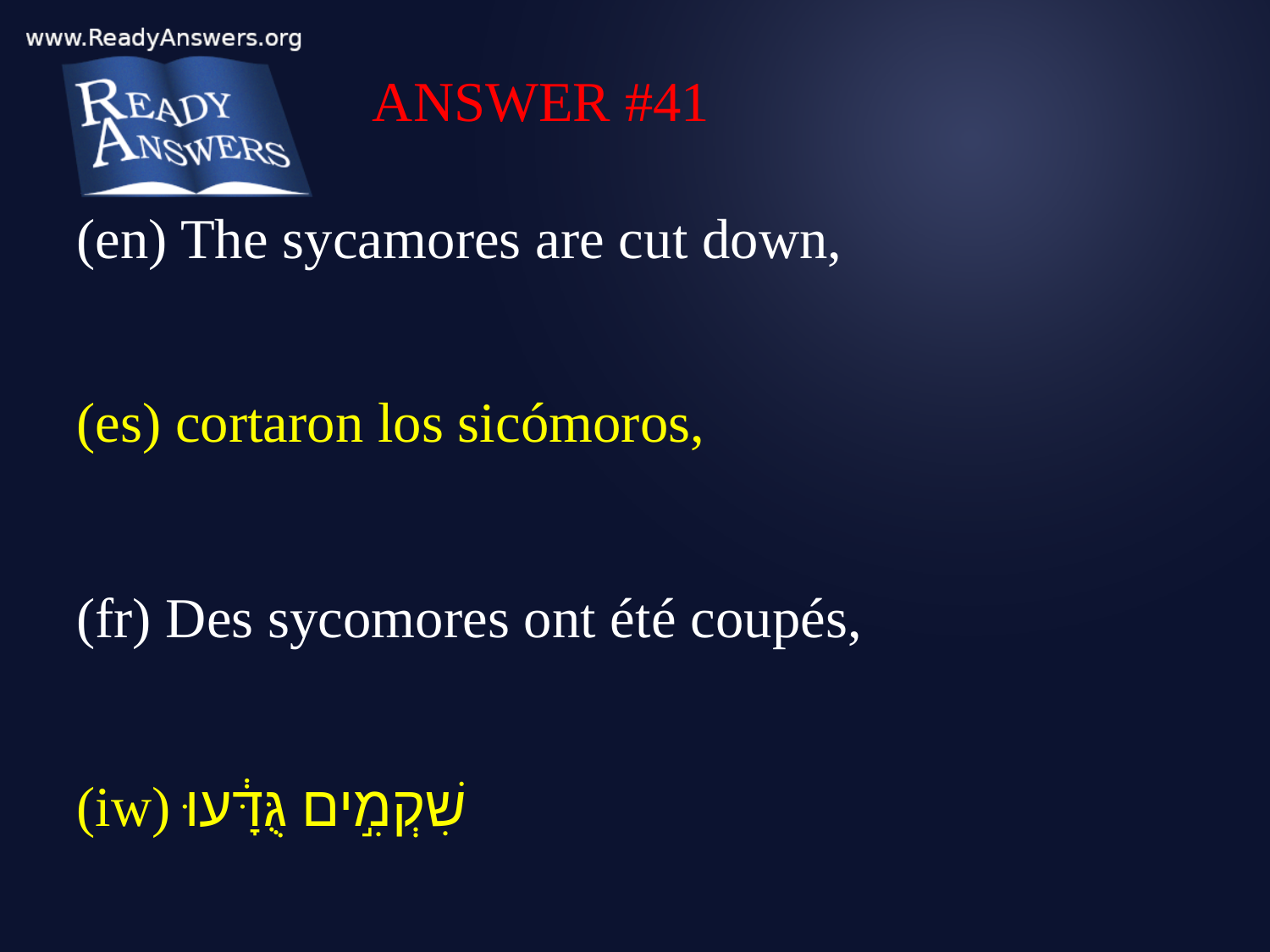

ANSWER #41
(en) The sycamores are cut down,
(es) cortaron los sicómoros,
(fr) Des sycomores ont été coupés,
(iw) שִׁקְמִ֣ים גֻּדָּ֔עוּ